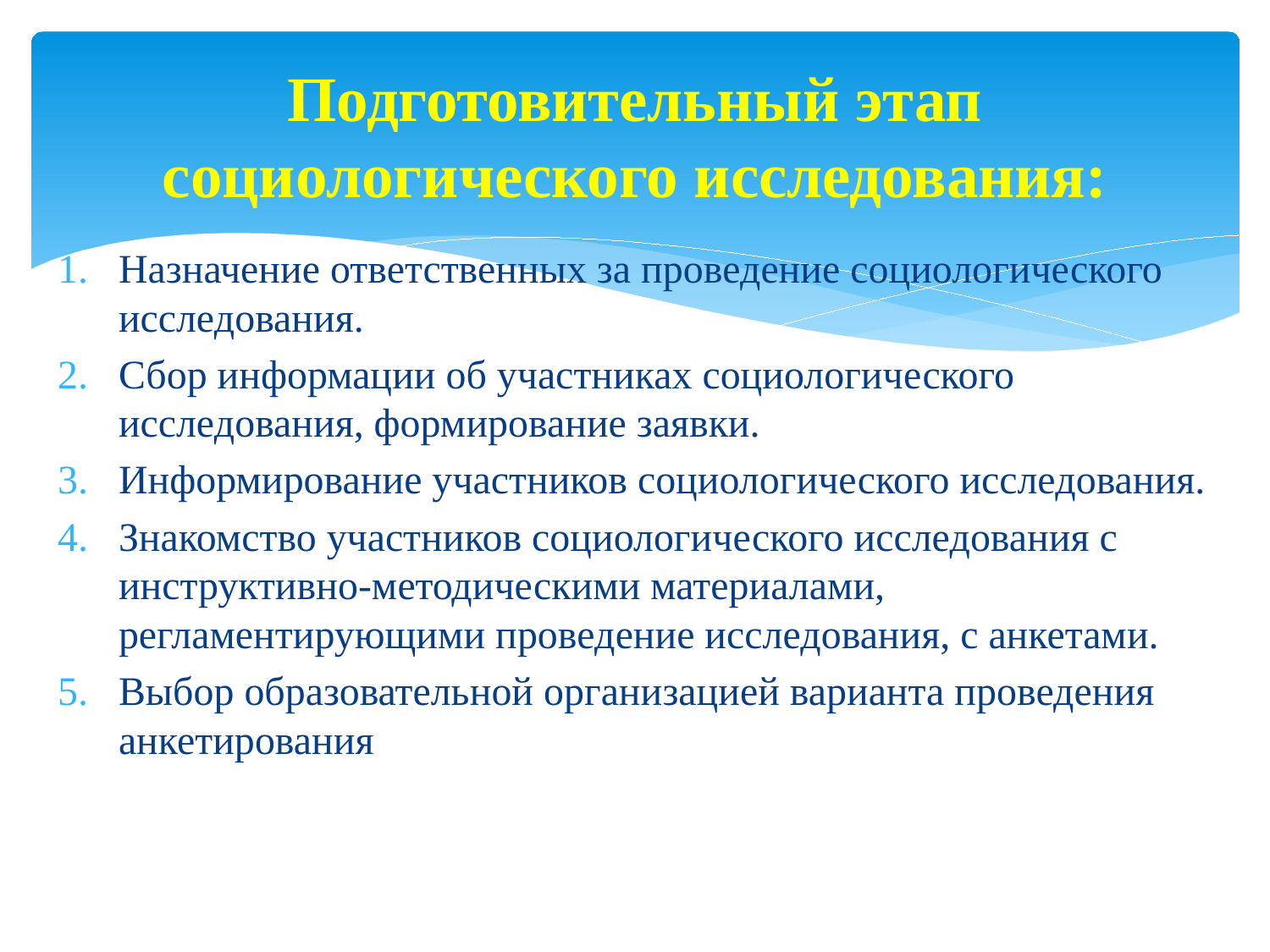

# Подготовительный этап социологического исследования:
Назначение ответственных за проведение социологического исследования.
Сбор информации об участниках социологического исследования, формирование заявки.
Информирование участников социологического исследования.
Знакомство участников социологического исследования с инструктивно-методическими материалами, регламентирующими проведение исследования, с анкетами.
Выбор образовательной организацией варианта проведения анкетирования